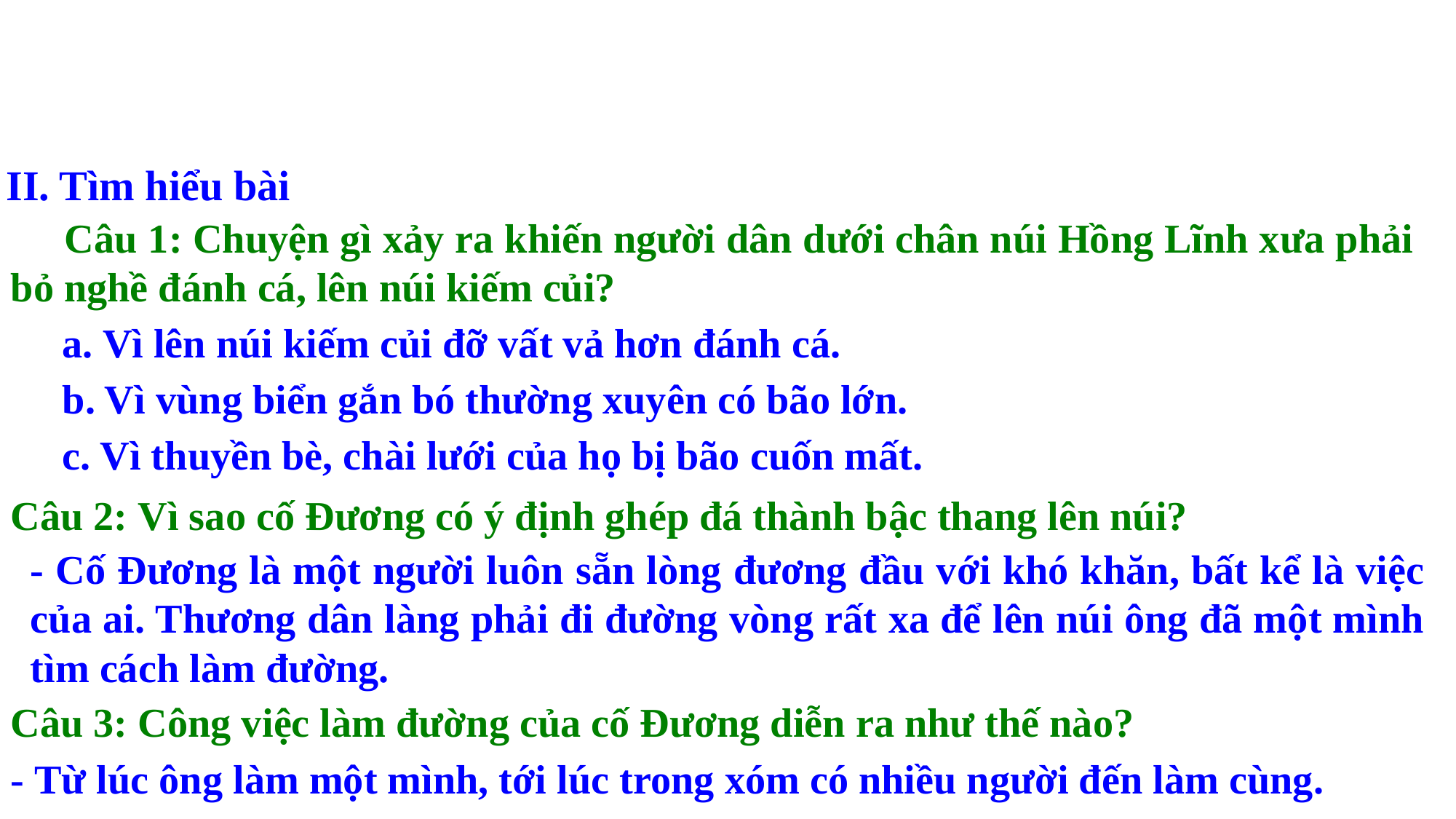

II. Tìm hiểu bài
     Câu 1: Chuyện gì xảy ra khiến người dân dưới chân núi Hồng Lĩnh xưa phải bỏ nghề đánh cá, lên núi kiếm củi?
a. Vì lên núi kiếm củi đỡ vất vả hơn đánh cá.
b. Vì vùng biển gắn bó thường xuyên có bão lớn.
c. Vì thuyền bè, chài lưới của họ bị bão cuốn mất.
Câu 2: Vì sao cố Đương có ý định ghép đá thành bậc thang lên núi?
- Cố Đương là một người luôn sẵn lòng đương đầu với khó khăn, bất kể là việc của ai. Thương dân làng phải đi đường vòng rất xa để lên núi ông đã một mình tìm cách làm đường.
Câu 3: Công việc làm đường của cố Đương diễn ra như thế nào?
- Từ lúc ông làm một mình, tới lúc trong xóm có nhiều người đến làm cùng.